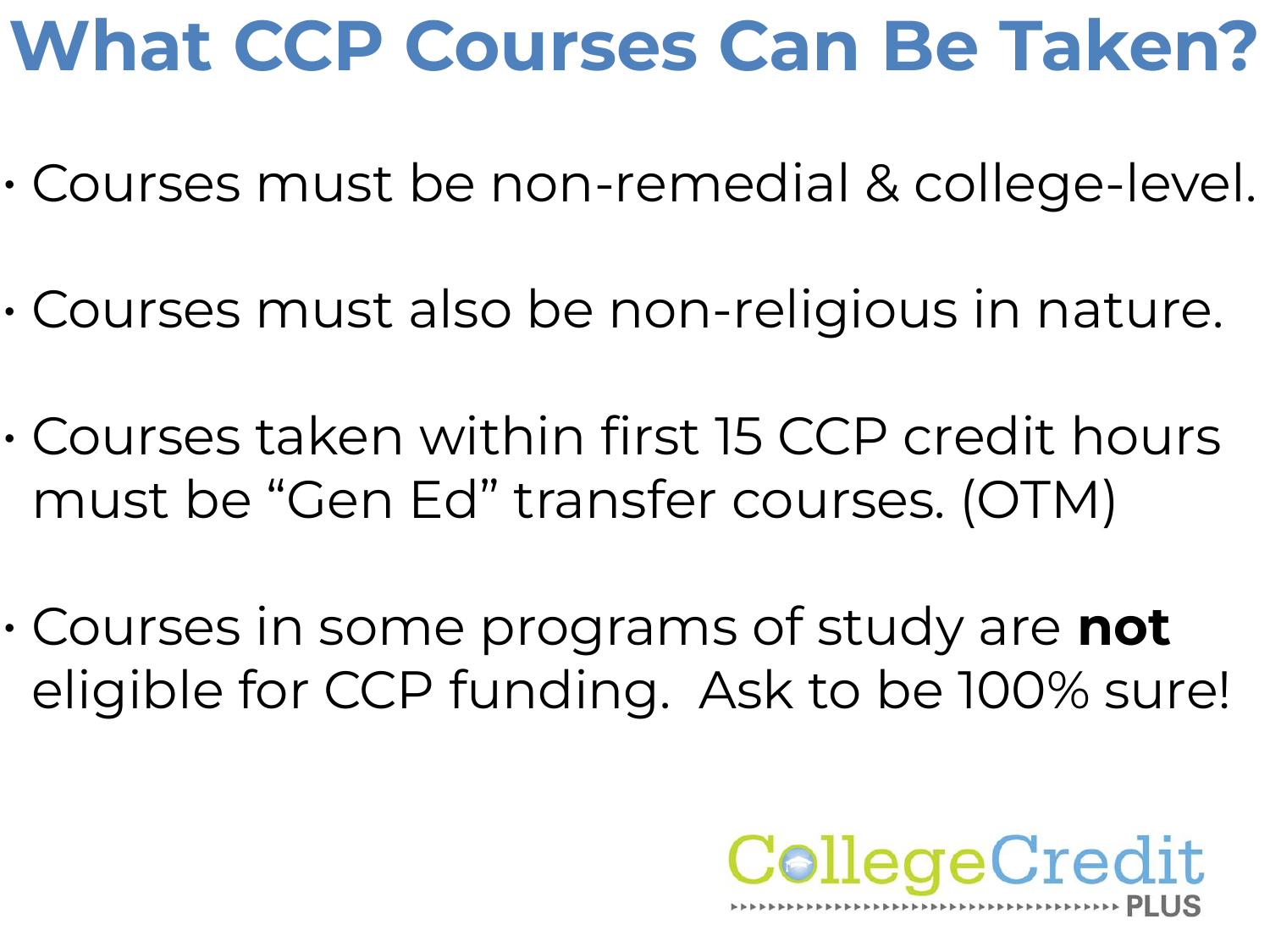

# What CCP Courses Can Be Taken?
Courses must be non-remedial & college-level.

Courses must also be non-religious in nature.

Courses taken within first 15 CCP credit hours must be “Gen Ed” transfer courses. (OTM)

Courses in some programs of study are not eligible for CCP funding.  Ask to be 100% sure!